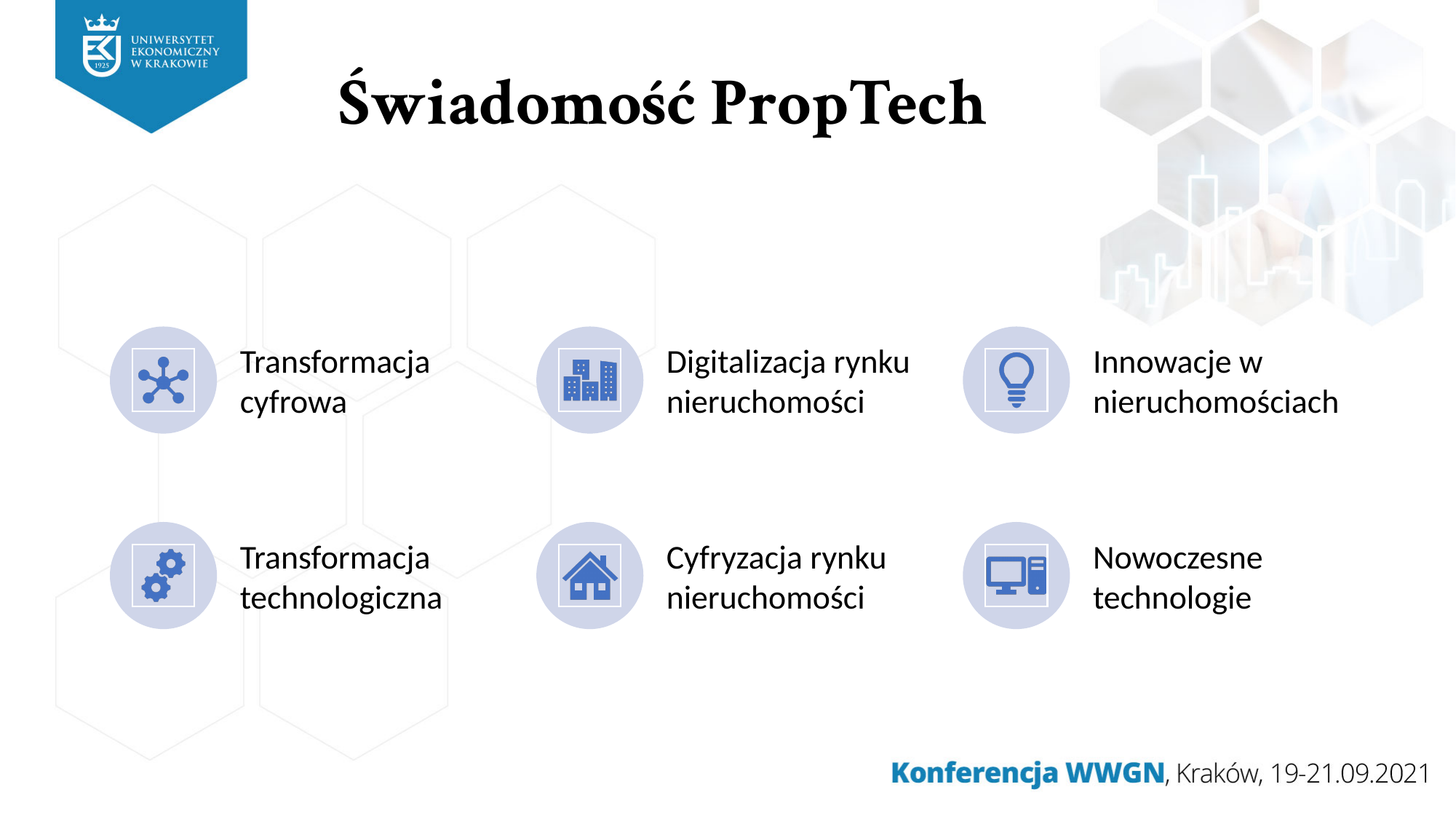

# Świadomość PropTech
Transformacja cyfrowa
Digitalizacja rynku nieruchomości
Innowacje w nieruchomościach
Transformacja technologiczna
Cyfryzacja rynku nieruchomości
Nowoczesne technologie